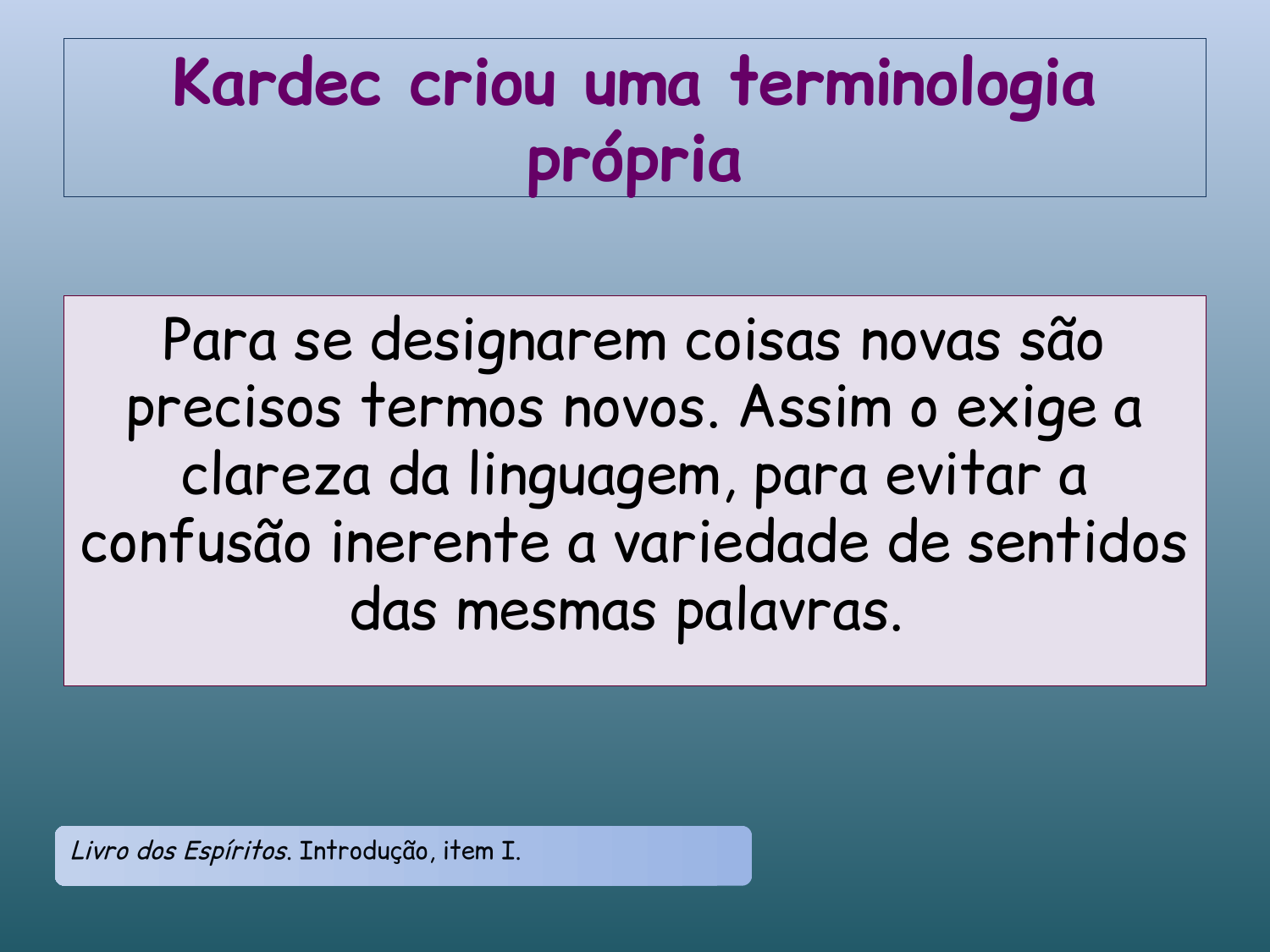

# Kardec criou uma terminologia própria
Para se designarem coisas novas são precisos termos novos. Assim o exige a clareza da linguagem, para evitar a confusão inerente a variedade de sentidos das mesmas palavras.

Livro dos Espíritos. Introdução, item I.